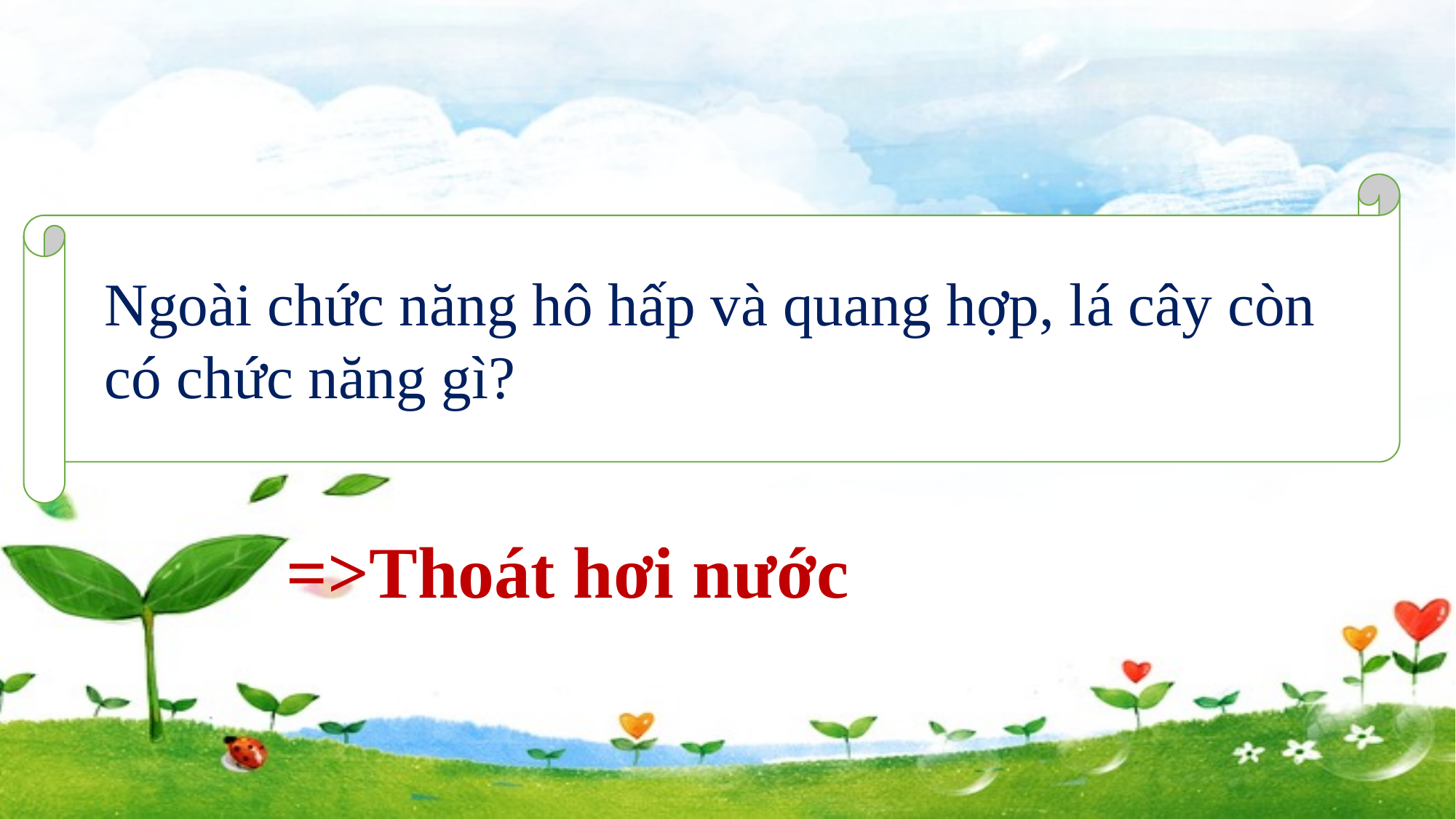

Ngoài chức năng hô hấp và quang hợp, lá cây còn có chức năng gì?
=>Thoát hơi nước